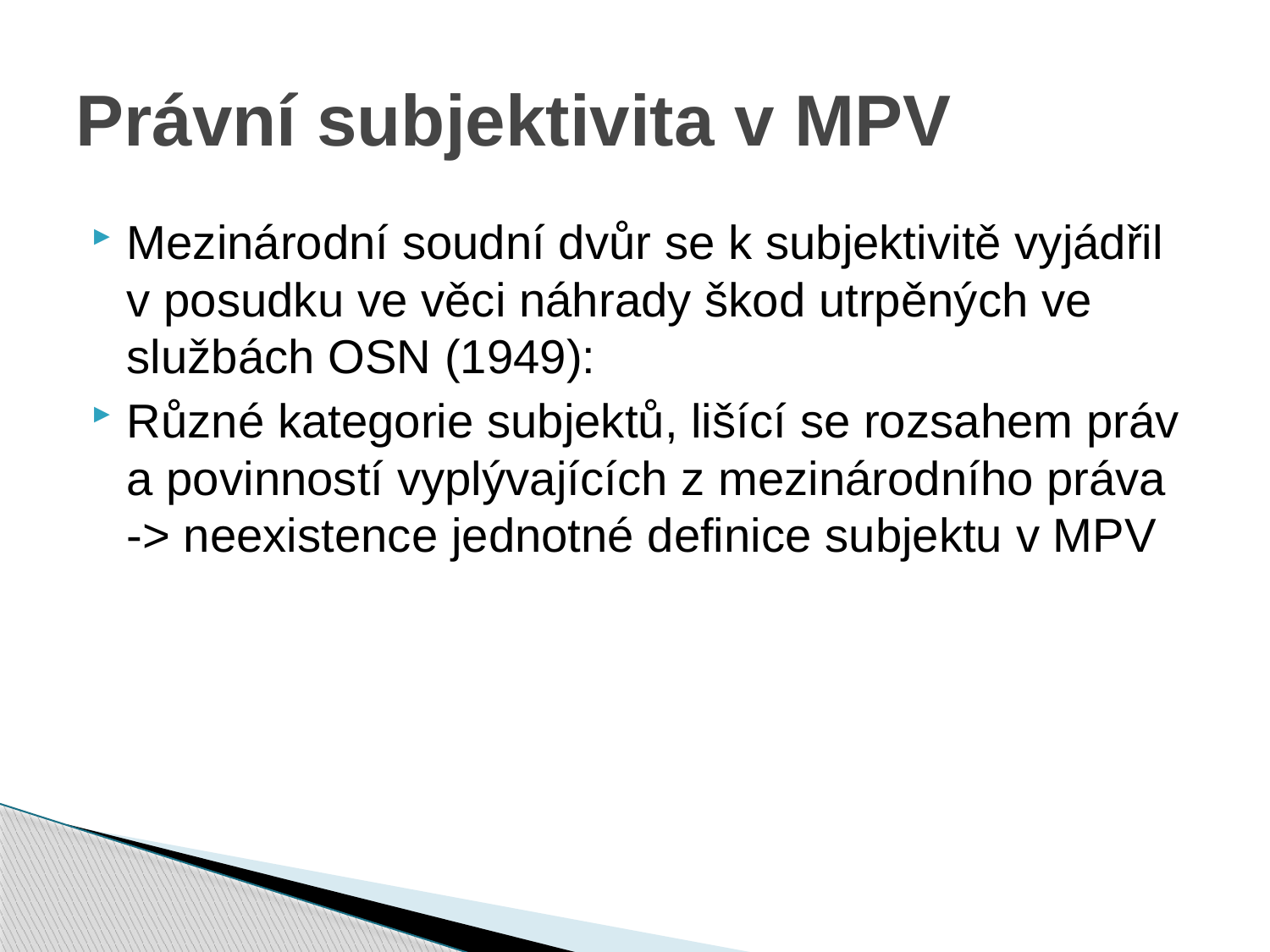

# Právní subjektivita v MPV
Mezinárodní soudní dvůr se k subjektivitě vyjádřil v posudku ve věci náhrady škod utrpěných ve službách OSN (1949):
Různé kategorie subjektů, lišící se rozsahem práv a povinností vyplývajících z mezinárodního práva -> neexistence jednotné definice subjektu v MPV